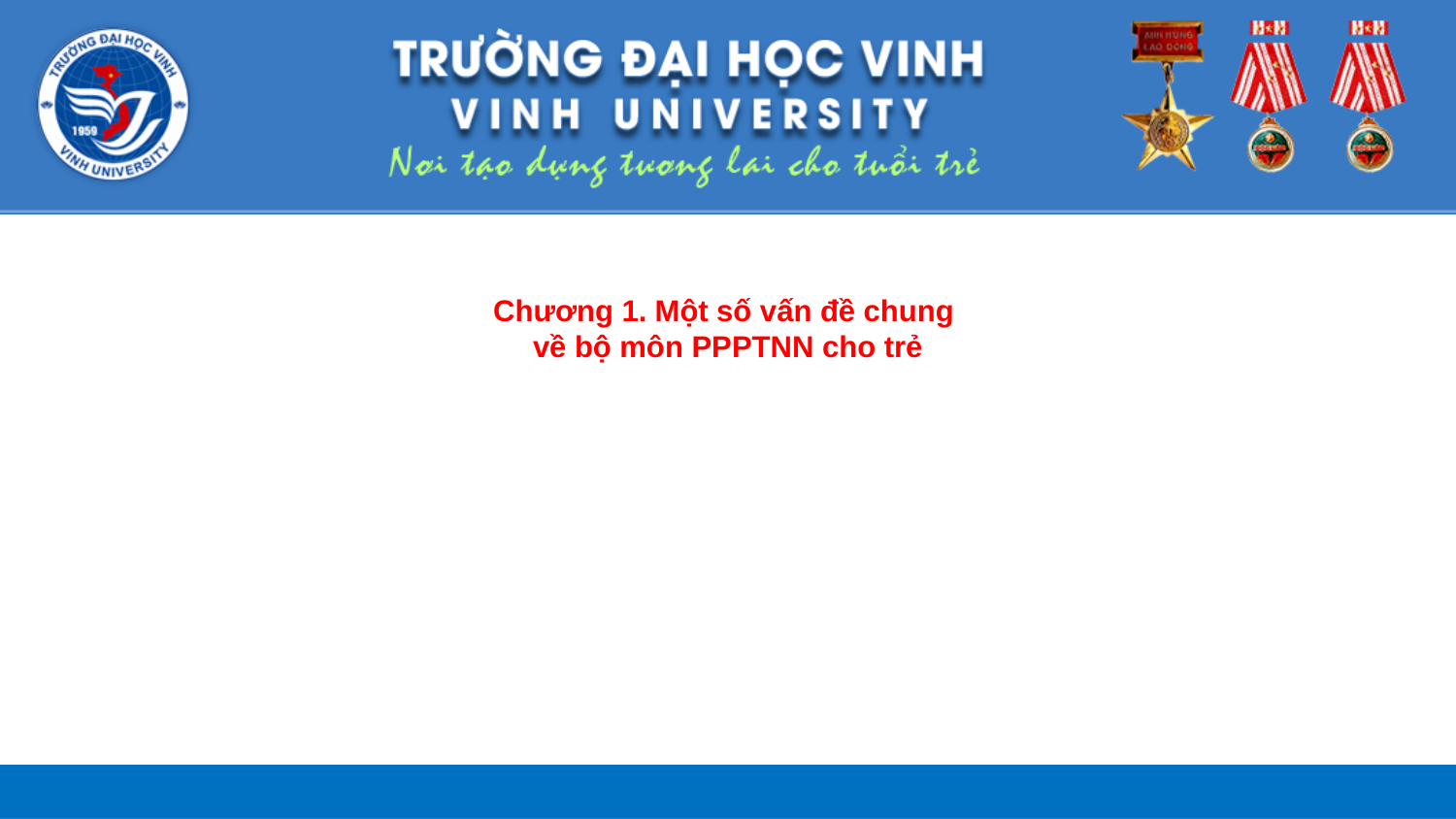

# Chương 1. Một số vấn đề chung về bộ môn PPPTNN cho trẻ